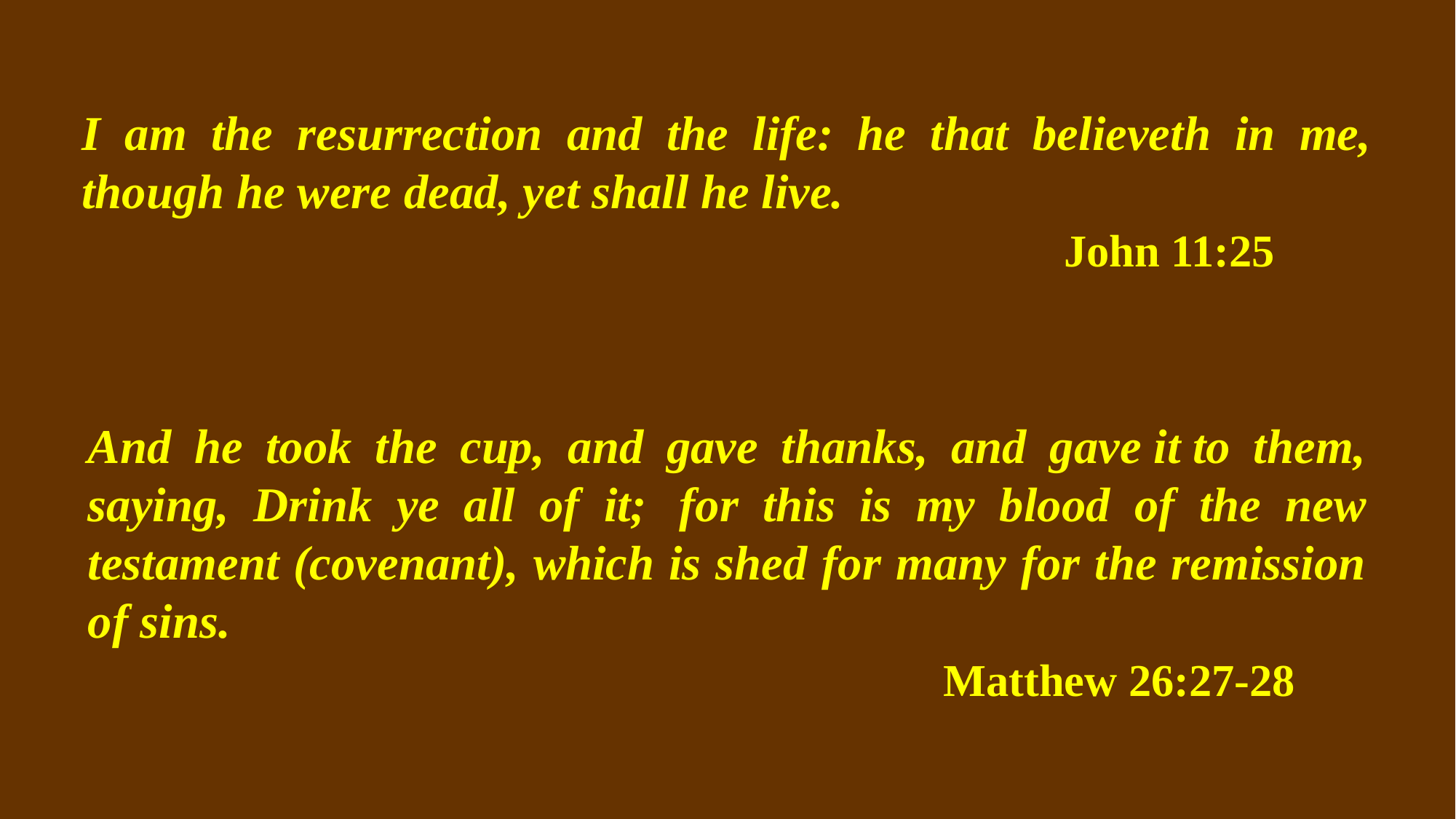

I am the resurrection and the life: he that believeth in me, though he were dead, yet shall he live.
									John 11:25

And he took the cup, and gave thanks, and gave it to them, saying, Drink ye all of it;  for this is my blood of the new testament (covenant), which is shed for many for the remission of sins.
							        Matthew 26:27-28